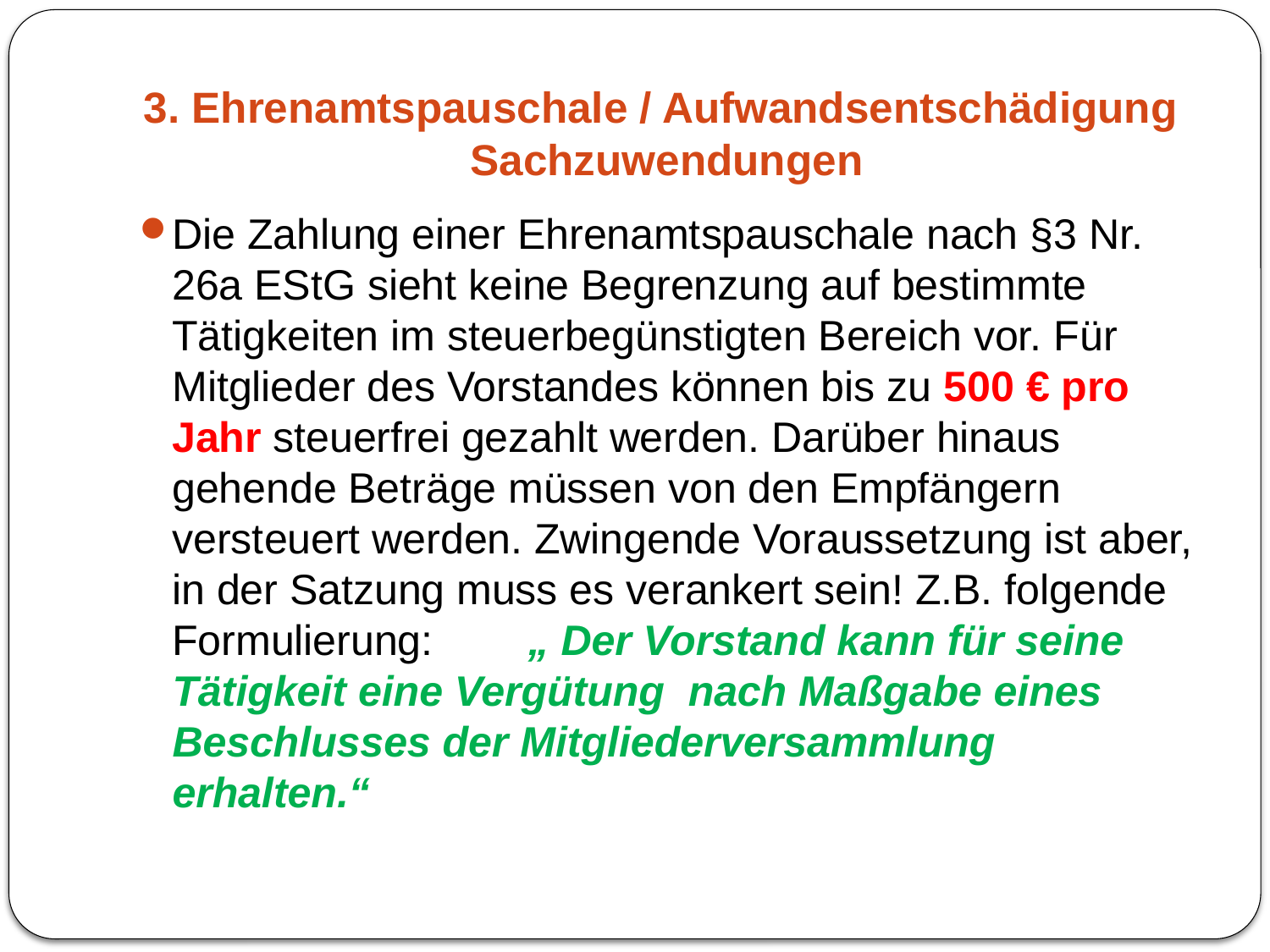

# 3. Ehrenamtspauschale / Aufwandsentschädigung  Sachzuwendungen
Die Zahlung einer Ehrenamtspauschale nach §3 Nr. 26a EStG sieht keine Begrenzung auf bestimmte Tätigkeiten im steuerbegünstigten Bereich vor. Für Mitglieder des Vorstandes können bis zu 500 € pro Jahr steuerfrei gezahlt werden. Darüber hinaus gehende Beträge müssen von den Empfängern versteuert werden. Zwingende Voraussetzung ist aber, in der Satzung muss es verankert sein! Z.B. folgende Formulierung:        „ Der Vorstand kann für seine Tätigkeit eine Vergütung  nach Maßgabe eines Beschlusses der Mitgliederversammlung erhalten.“